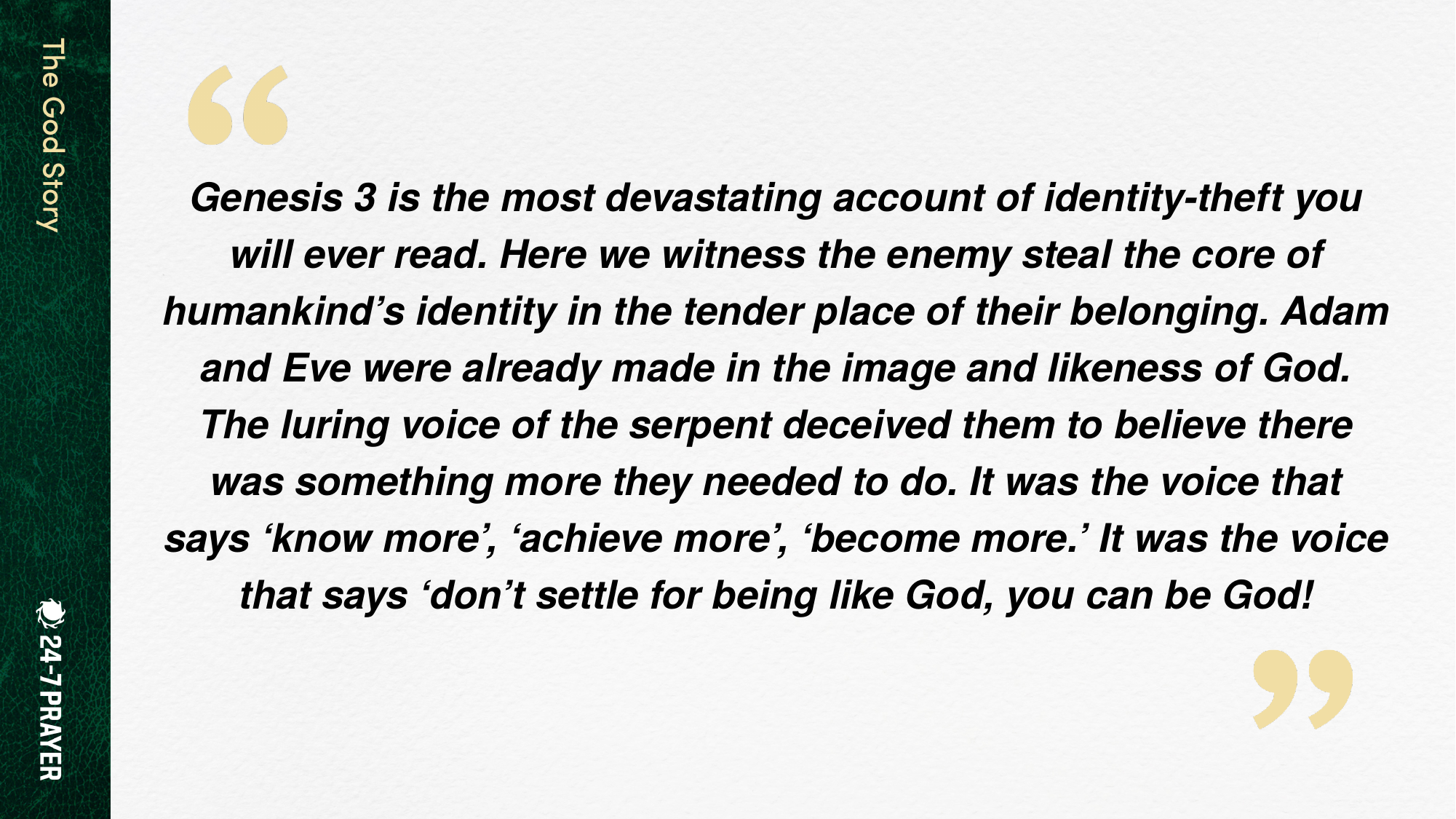

Genesis 3 is the most devastating account of identity-theft you will ever read. Here we witness the enemy steal the core of humankind’s identity in the tender place of their belonging. Adam and Eve were already made in the image and likeness of God. The luring voice of the serpent deceived them to believe there was something more they needed to do. It was the voice that says ‘know more’, ‘achieve more’, ‘become more.’ It was the voice that says ‘don’t settle for being like God, you can be God!